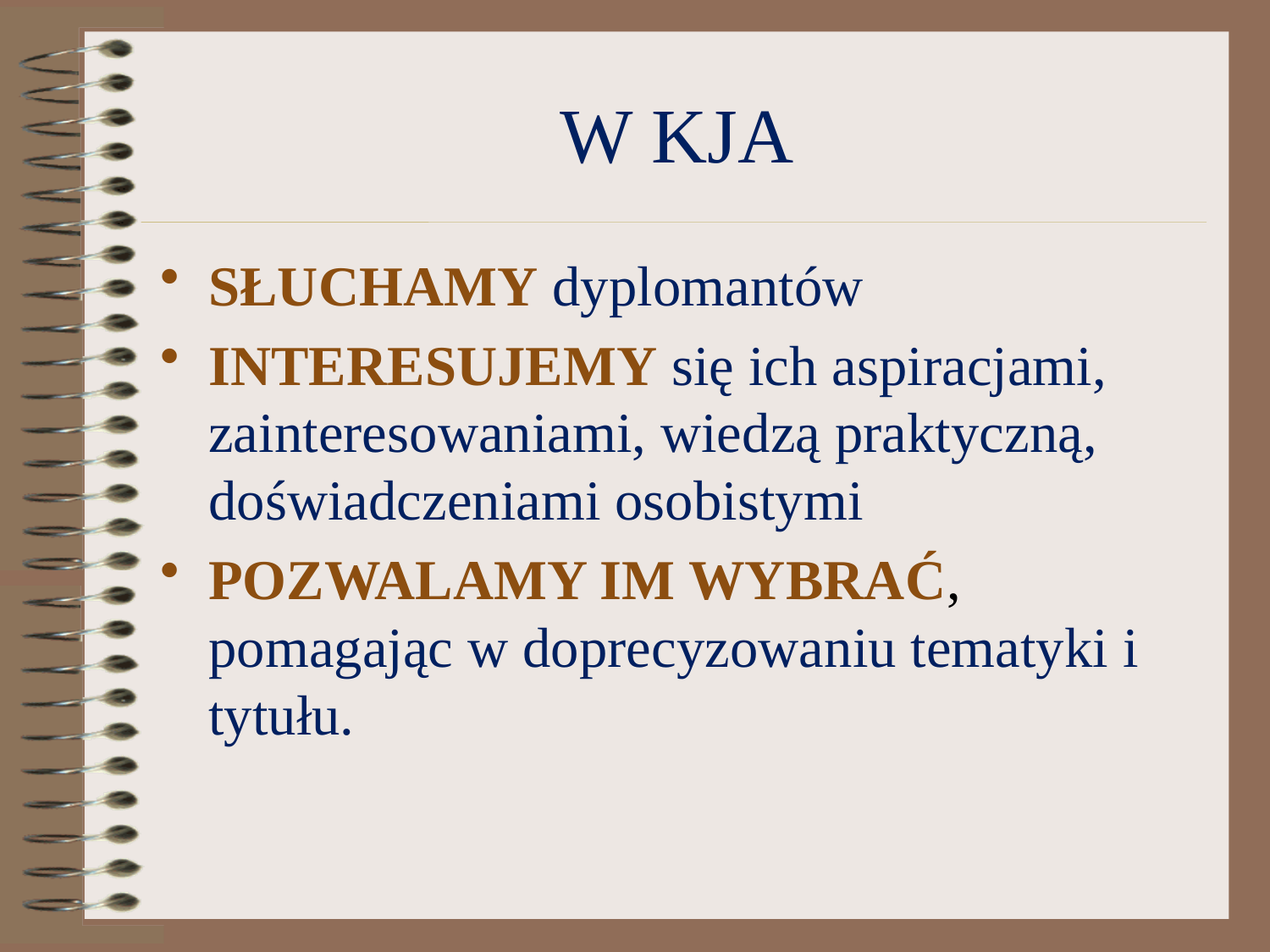

# W KJA
SŁUCHAMY dyplomantów
INTERESUJEMY się ich aspiracjami, zainteresowaniami, wiedzą praktyczną, doświadczeniami osobistymi
POZWALAMY IM WYBRAĆ, pomagając w doprecyzowaniu tematyki i tytułu.